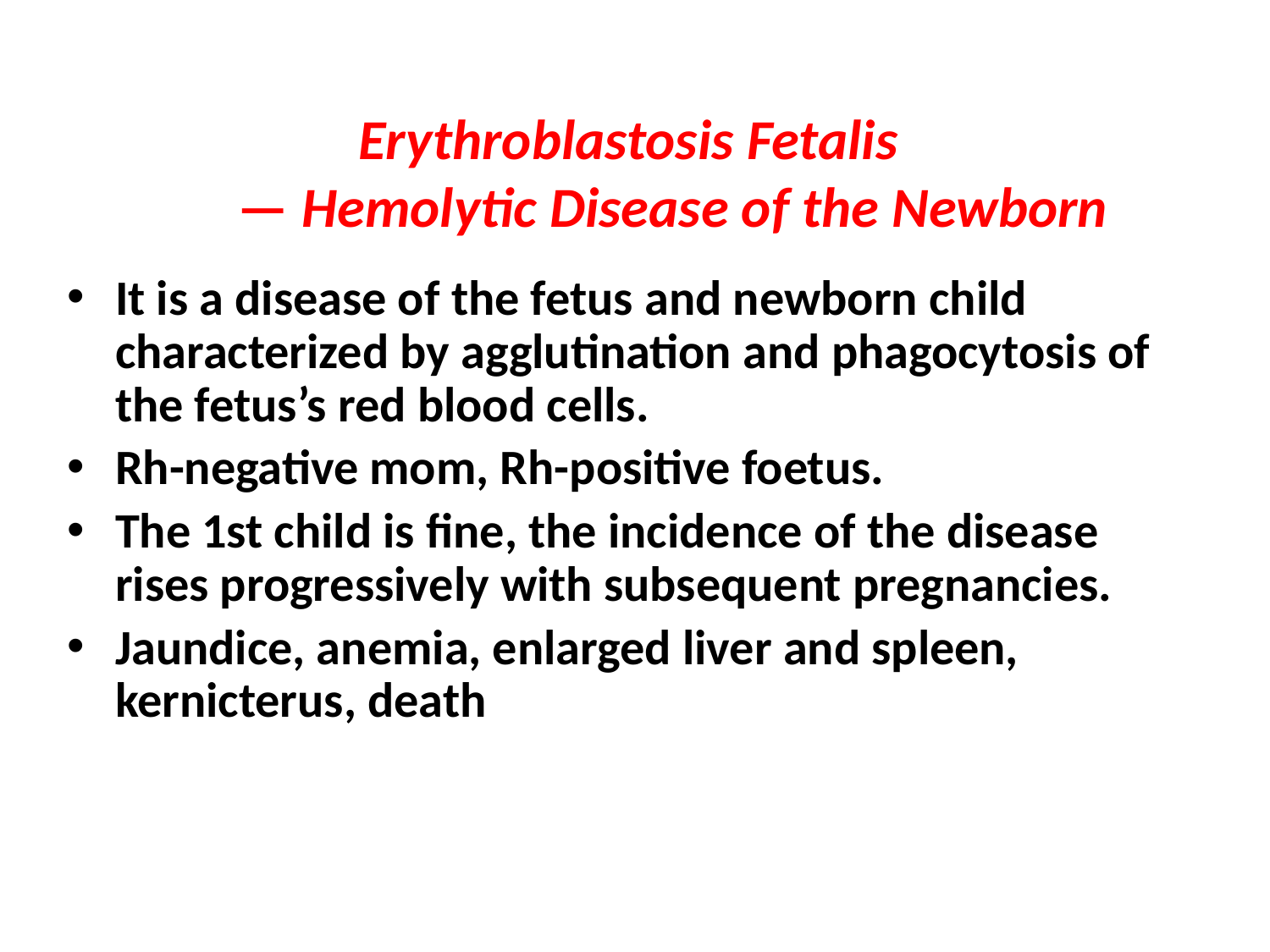

# Erythroblastosis Fetalis — Hemolytic Disease of the Newborn
It is a disease of the fetus and newborn child characterized by agglutination and phagocytosis of the fetus’s red blood cells.
Rh-negative mom, Rh-positive foetus.
The 1st child is fine, the incidence of the disease rises progressively with subsequent pregnancies.
Jaundice, anemia, enlarged liver and spleen, kernicterus, death